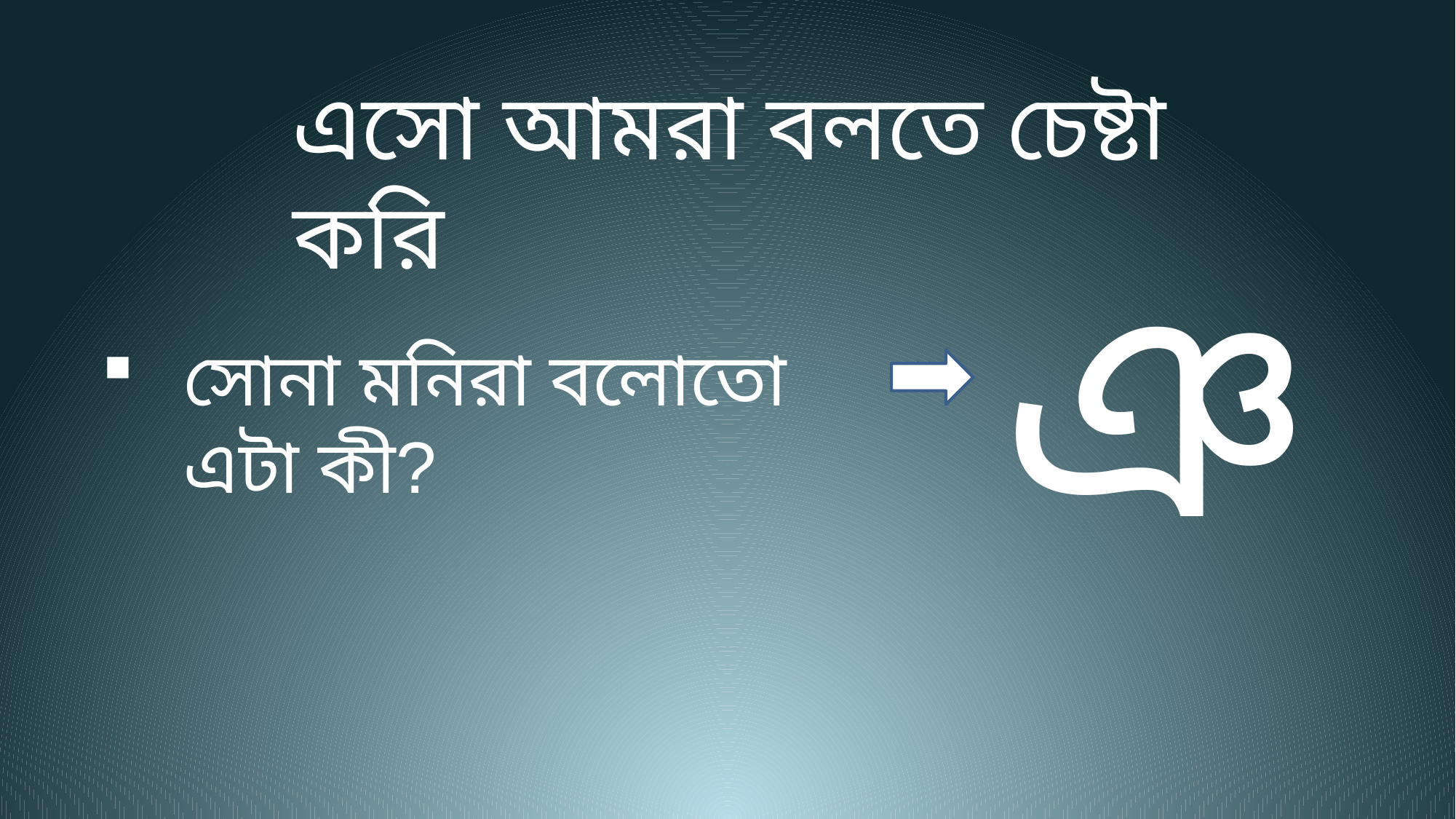

এসো আমরা বলতে চেষ্টা করি
ঞ
সোনা মনিরা বলোতো এটা কী?